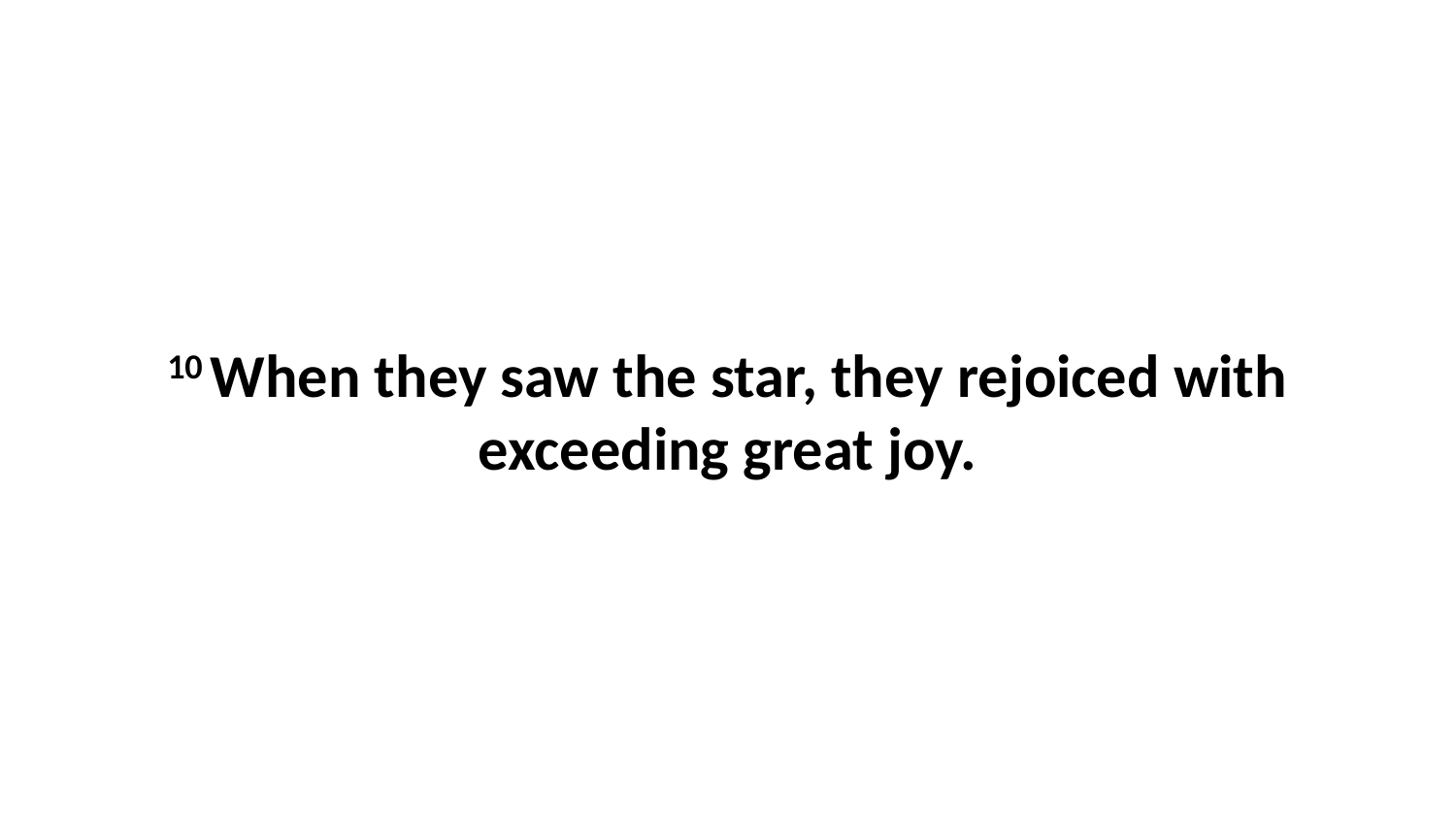

10 When they saw the star, they rejoiced with exceeding great joy.